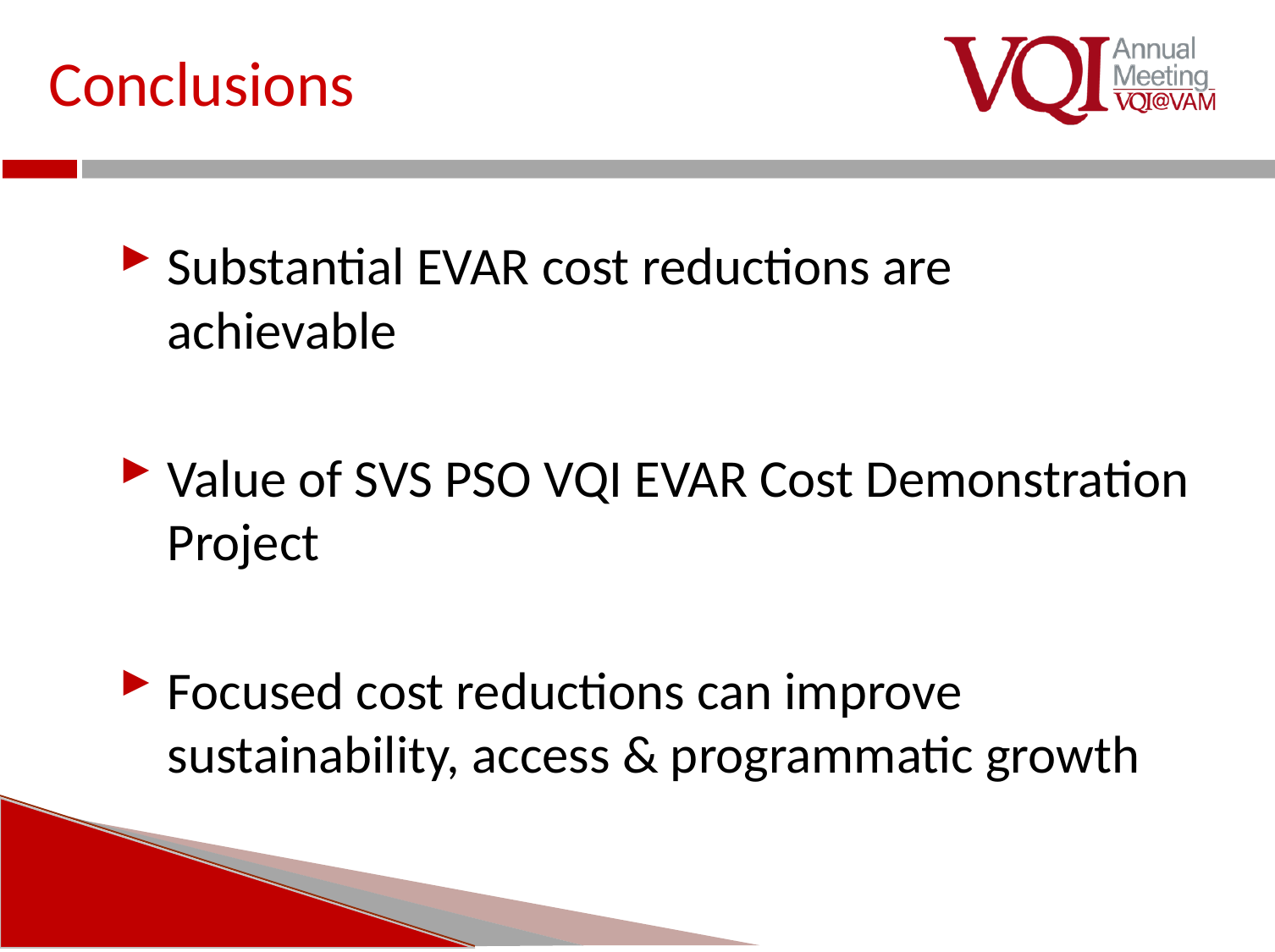

# Conclusions
Substantial EVAR cost reductions are achievable

Value of SVS PSO VQI EVAR Cost Demonstration Project

Focused cost reductions can improve sustainability, access & programmatic growth